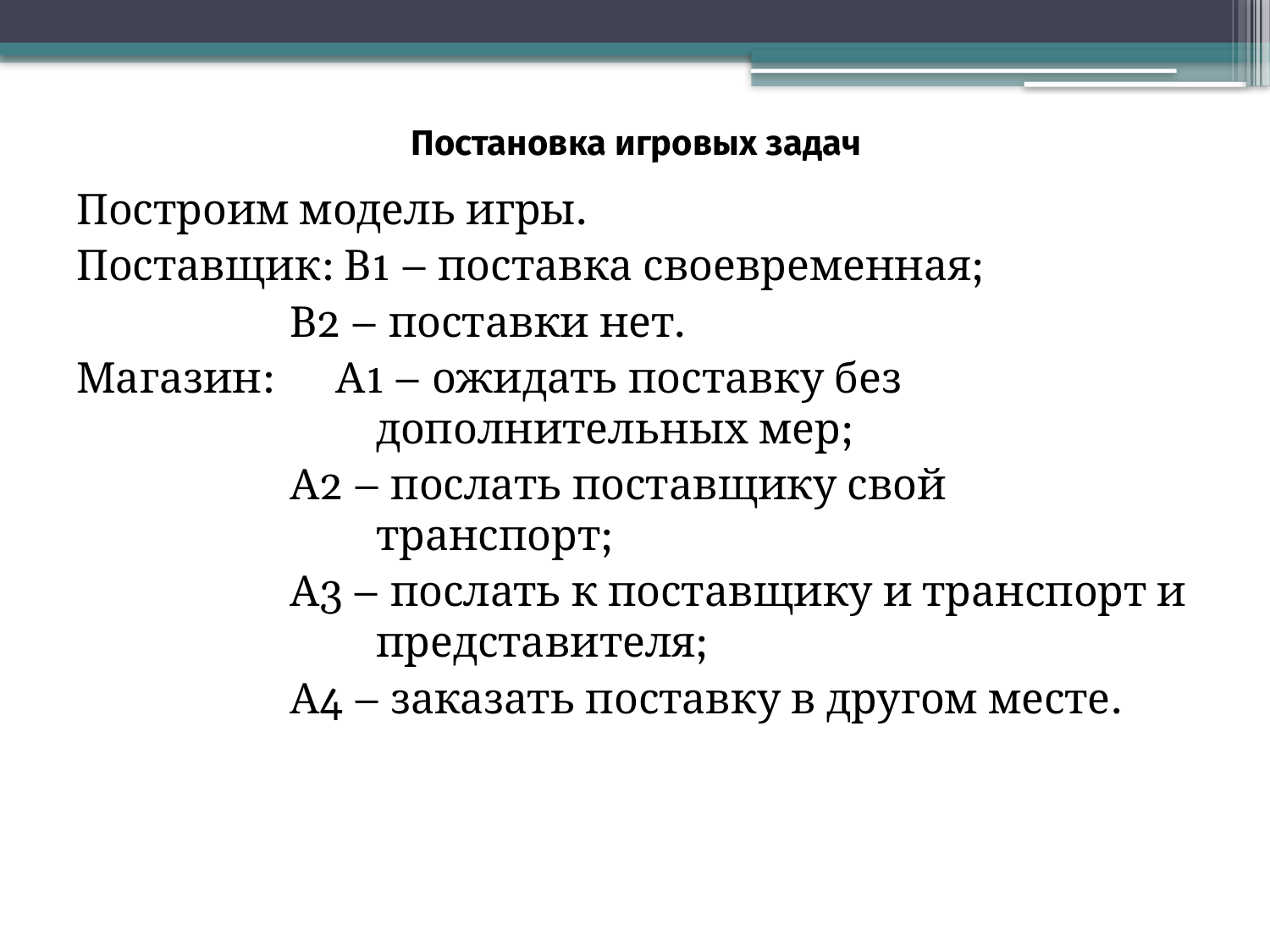

# Постановка игровых задач
Построим модель игры.
Поставщик: В1 – поставка своевременная;
                     В2 – поставки нет.
Магазин:      А1 – ожидать поставку без дополнительных мер;
                     А2 – послать поставщику свой транспорт;
                     А3 – послать к поставщику и транспорт и представителя;
                     А4 – заказать поставку в другом месте.